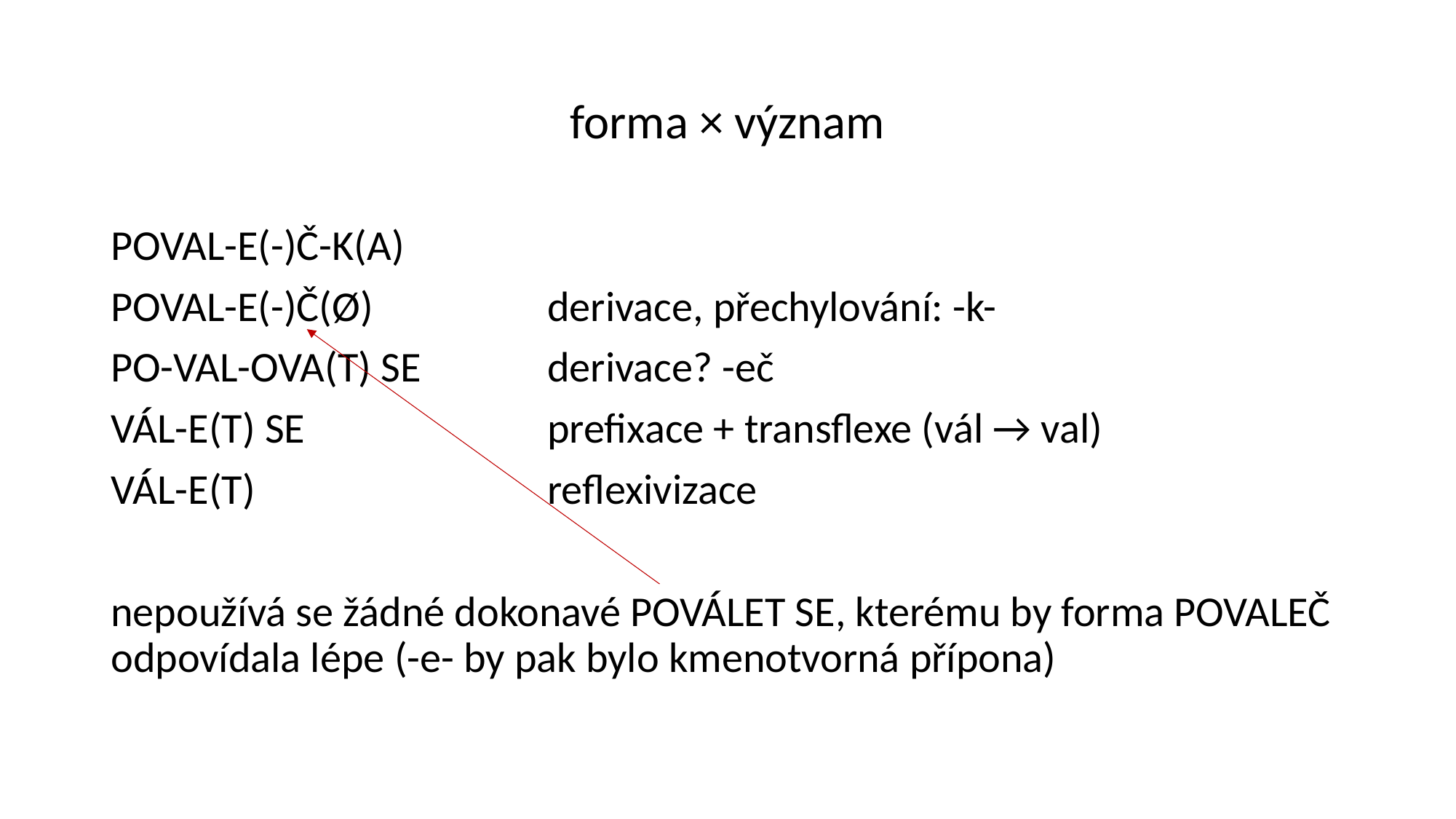

# forma × význam
POVAL-E(-)Č-K(A)
POVAL-E(-)Č(Ø)		derivace, přechylování: -k-
PO-VAL-OVA(T) SE		derivace? -eč
VÁL-E(T) SE			prefixace + transflexe (vál → val)
VÁL-E(T) 			reflexivizace

nepoužívá se žádné dokonavé POVÁLET SE, kterému by forma POVALEČ odpovídala lépe (-e- by pak bylo kmenotvorná přípona)